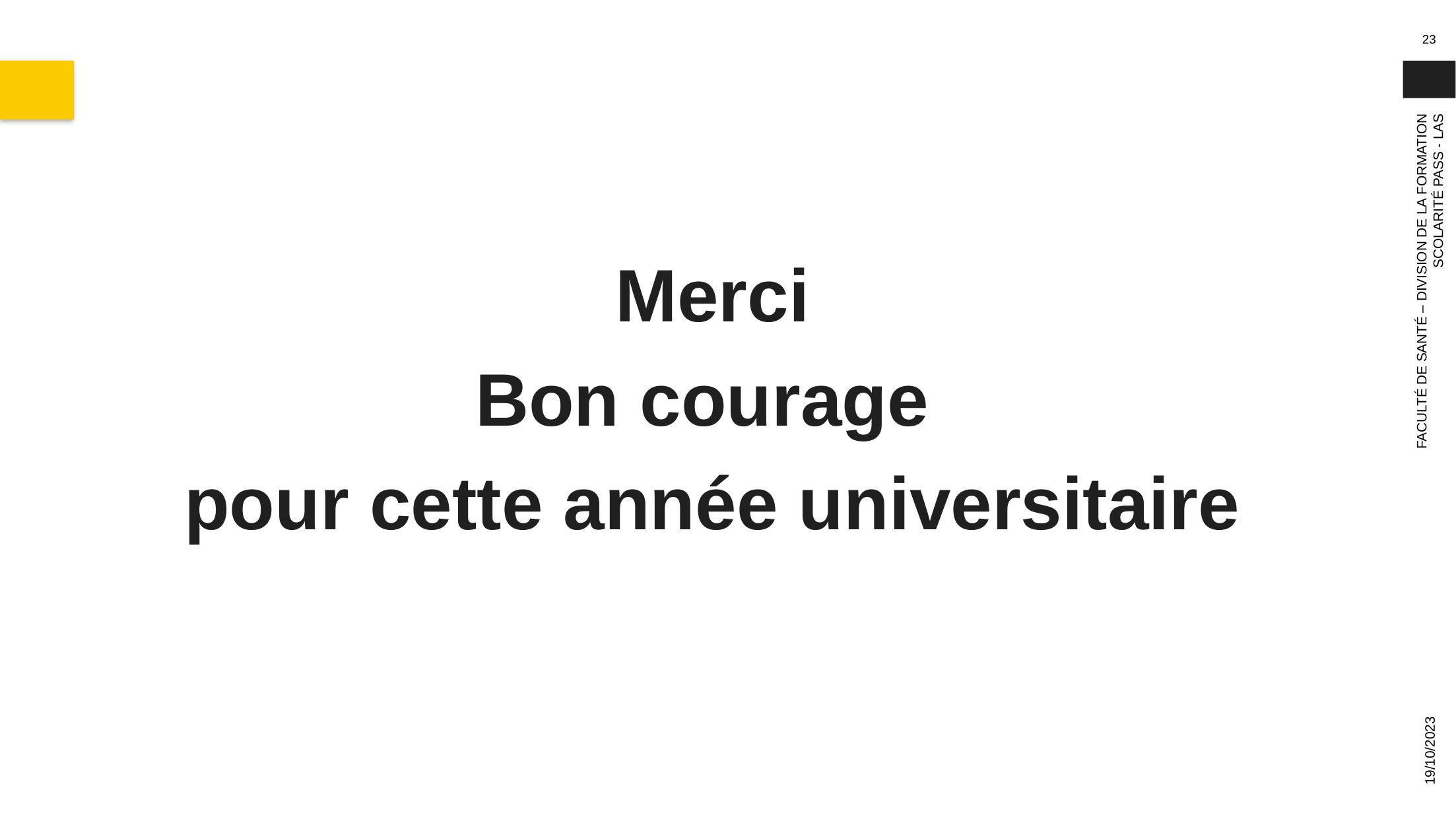

23

Merci
Bon courage
pour cette année universitaire

FACULTÉ DE SANTÉ – DIVISION DE LA FORMATION
SCOLARITÉ PASS - LAS
19/10/2023